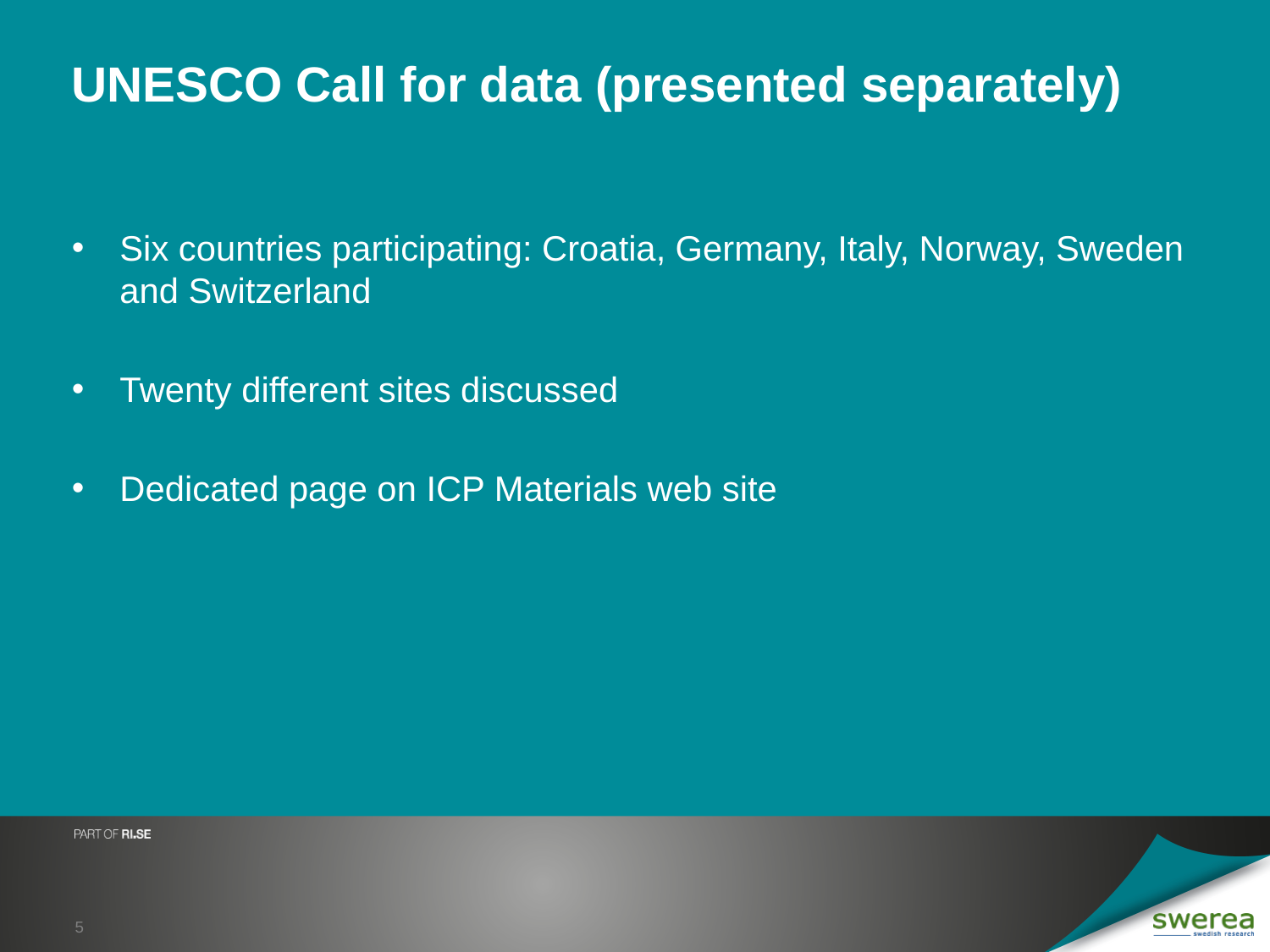

# UNESCO Call for data (presented separately)
Six countries participating: Croatia, Germany, Italy, Norway, Sweden and Switzerland

Twenty different sites discussed

Dedicated page on ICP Materials web site
5